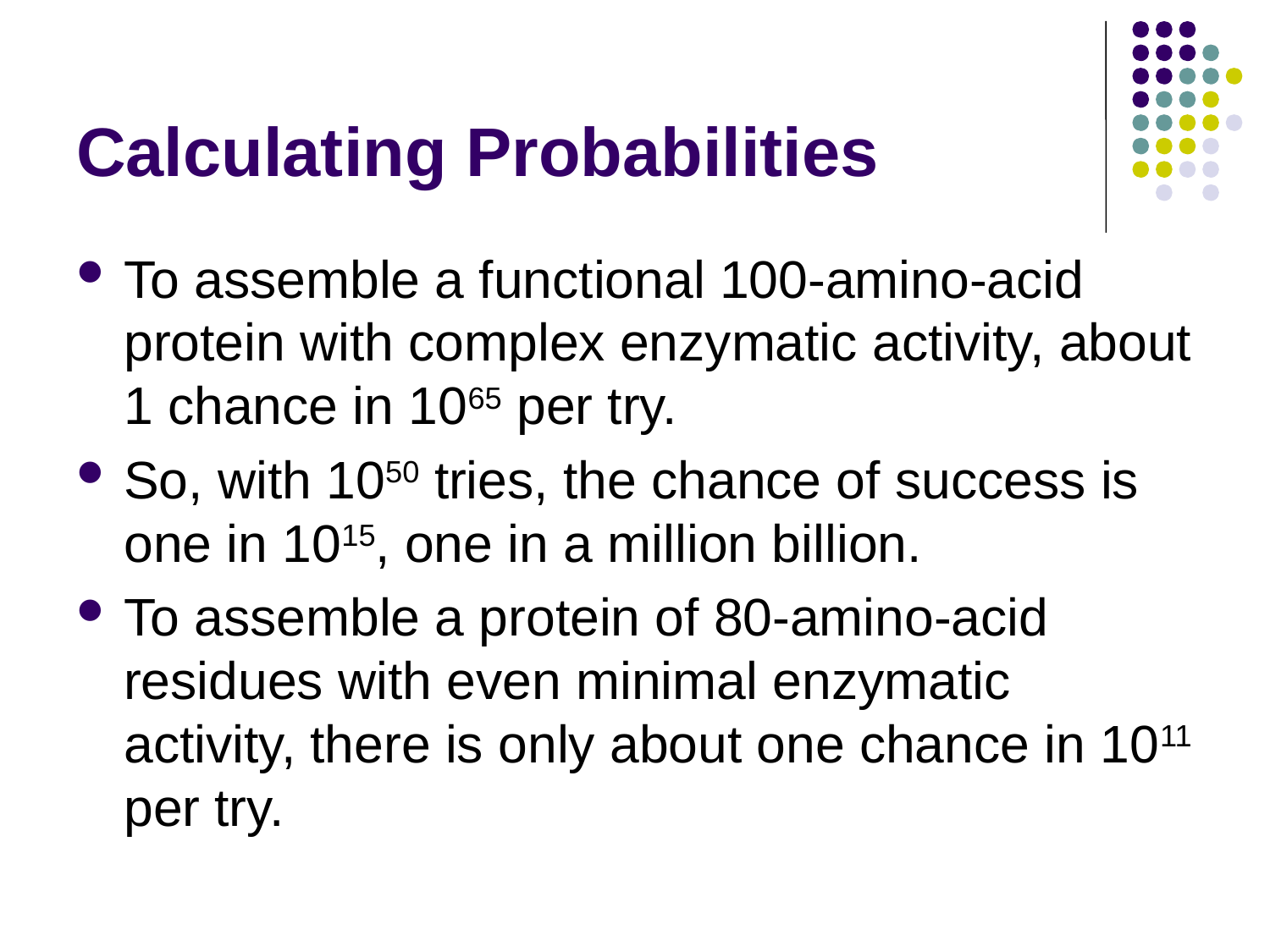

# Calculating Probabilities
To assemble a functional 100-amino-acid protein with complex enzymatic activity, about 1 chance in 1065 per try.
So, with 1050 tries, the chance of success is one in 1015, one in a million billion.
To assemble a protein of 80-amino-acid residues with even minimal enzymatic activity, there is only about one chance in 1011 per try.